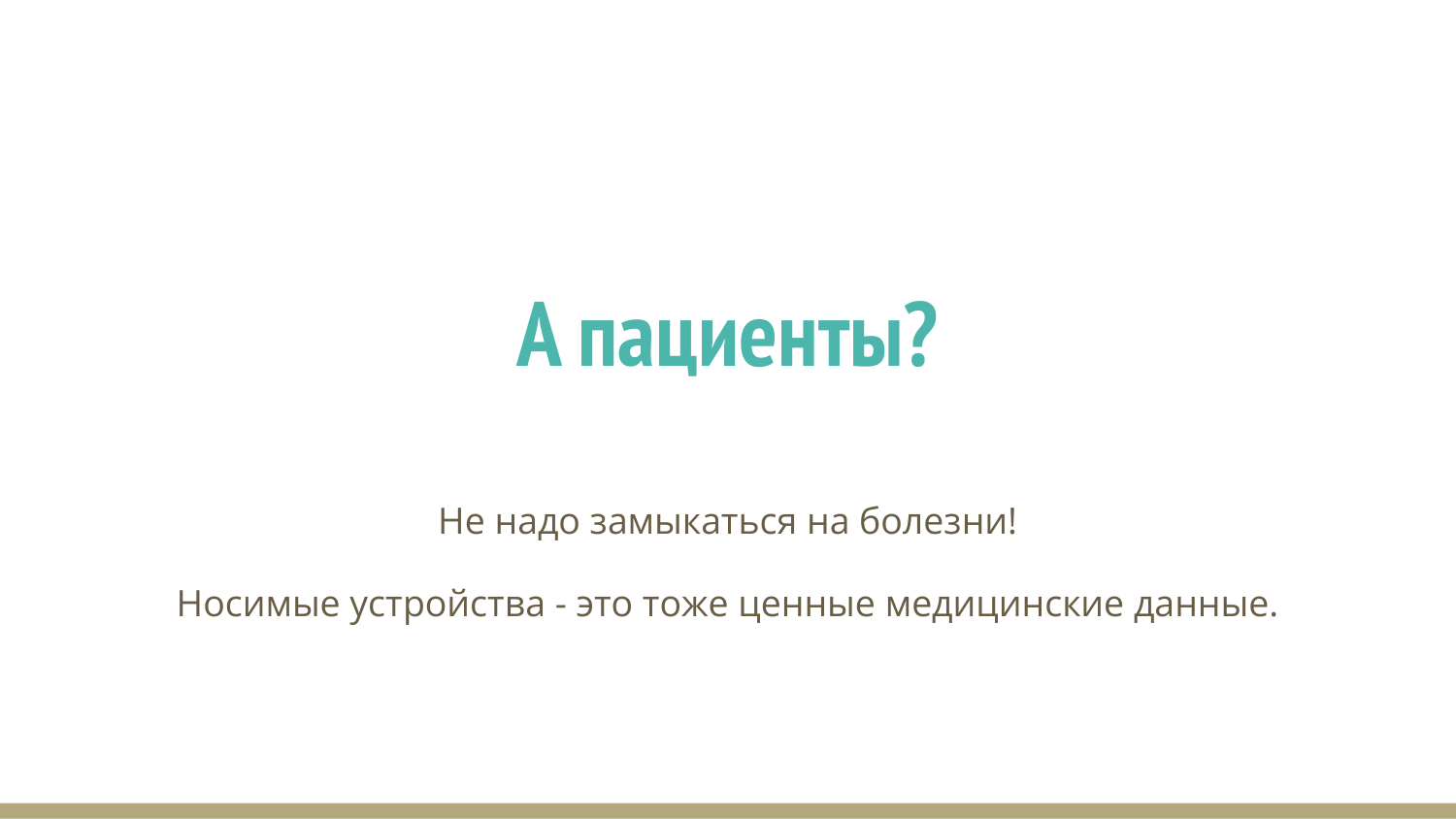

# А пациенты?
Не надо замыкаться на болезни!
Носимые устройства - это тоже ценные медицинские данные.